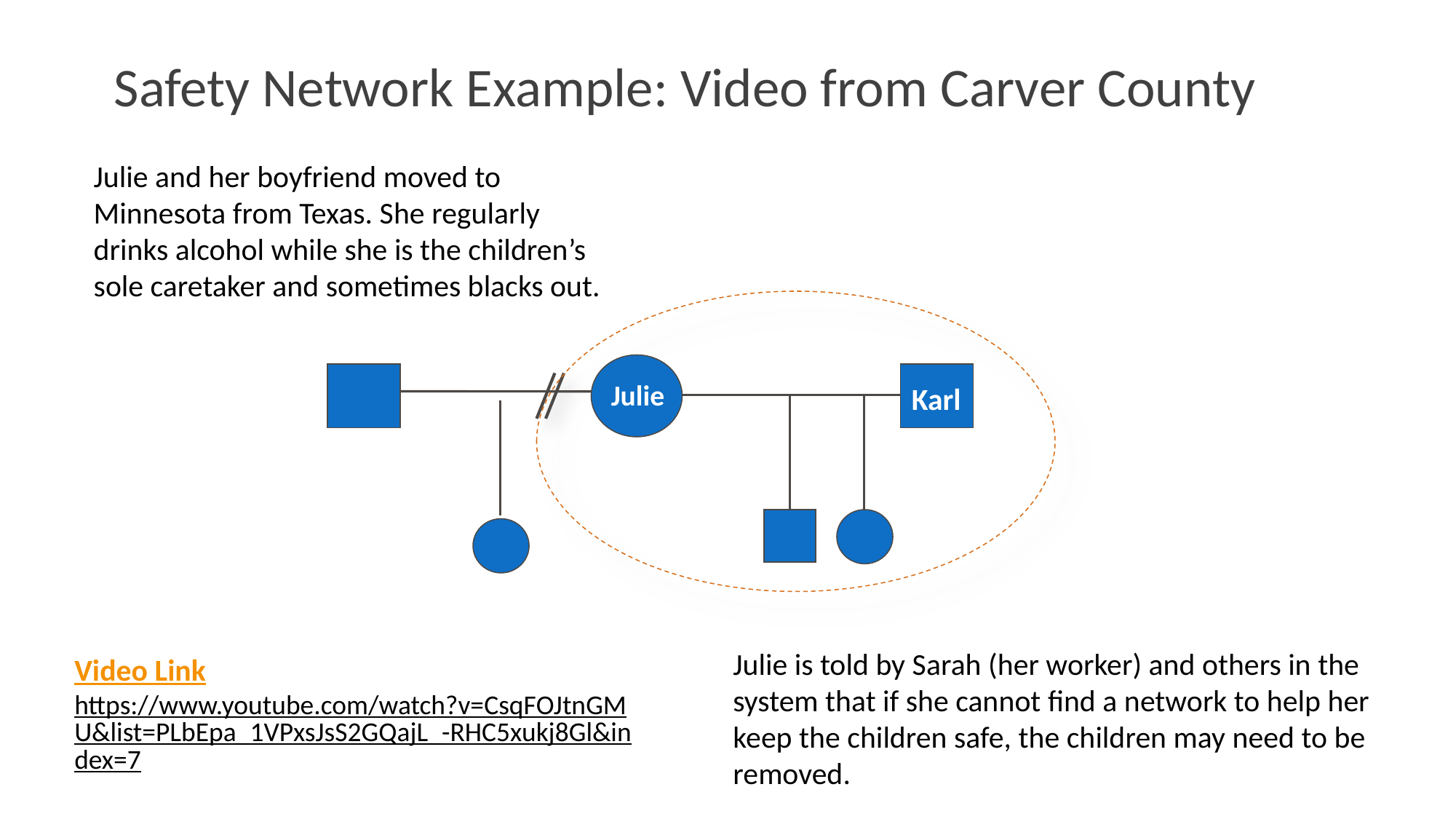

# Safety Network Example: Video from Carver County
Julie and her boyfriend moved to Minnesota from Texas. She regularly drinks alcohol while she is the children’s sole caretaker and sometimes blacks out.

Julie
Karl

Julie is told by Sarah (her worker) and others in the system that if she cannot find a network to help her keep the children safe, the children may need to be removed.
Video Link
https://www.youtube.com/watch?v=CsqFOJtnGMU&list=PLbEpa_1VPxsJsS2GQajL_-RHC5xukj8Gl&index=7